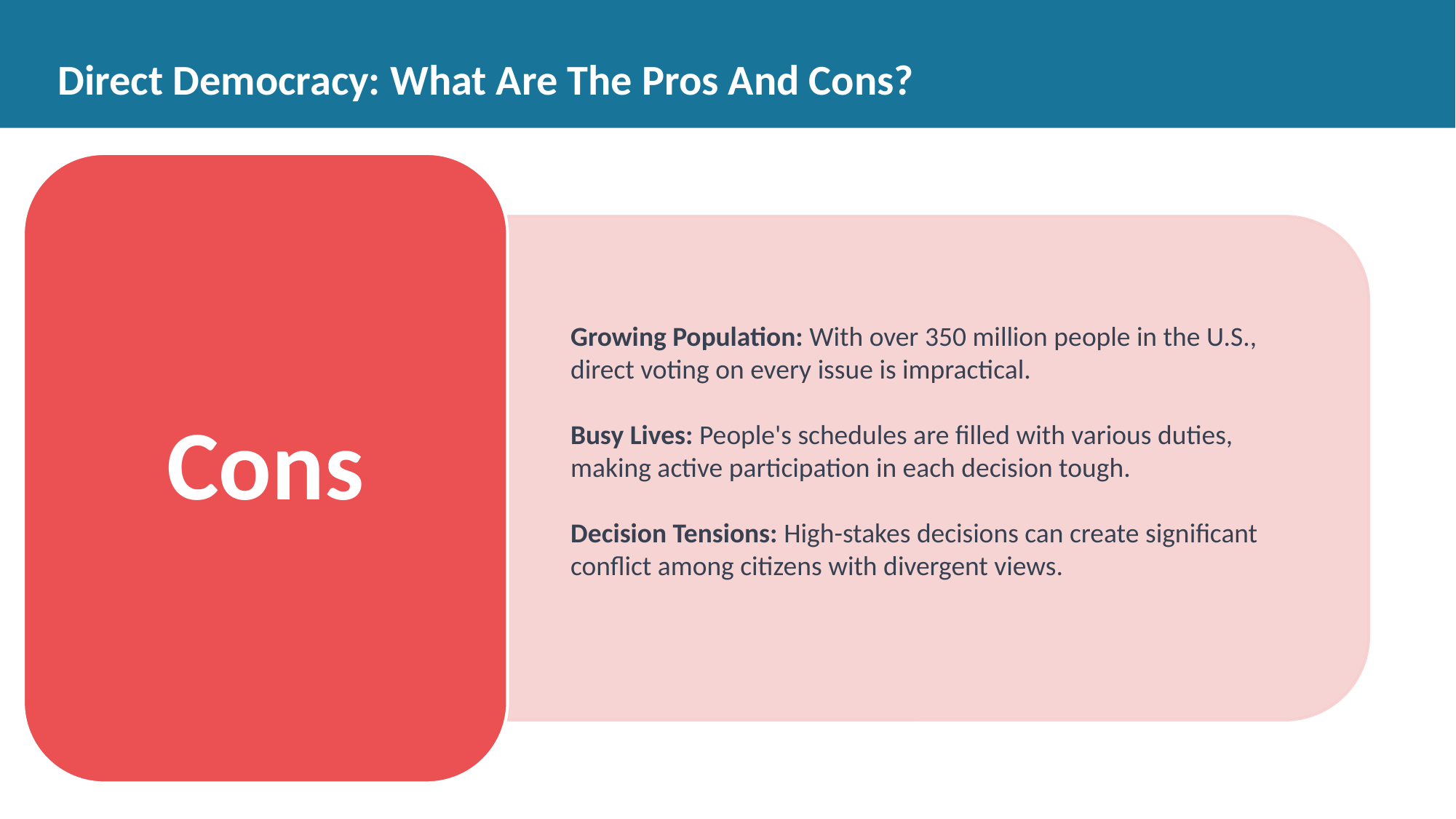

Direct Democracy: What Are The Pros And Cons?

Cons

Growing Population: With over 350 million people in the U.S., direct voting on every issue is impractical.

Busy Lives: People's schedules are filled with various duties, making active participation in each decision tough.

Decision Tensions: High-stakes decisions can create significant conflict among citizens with divergent views.